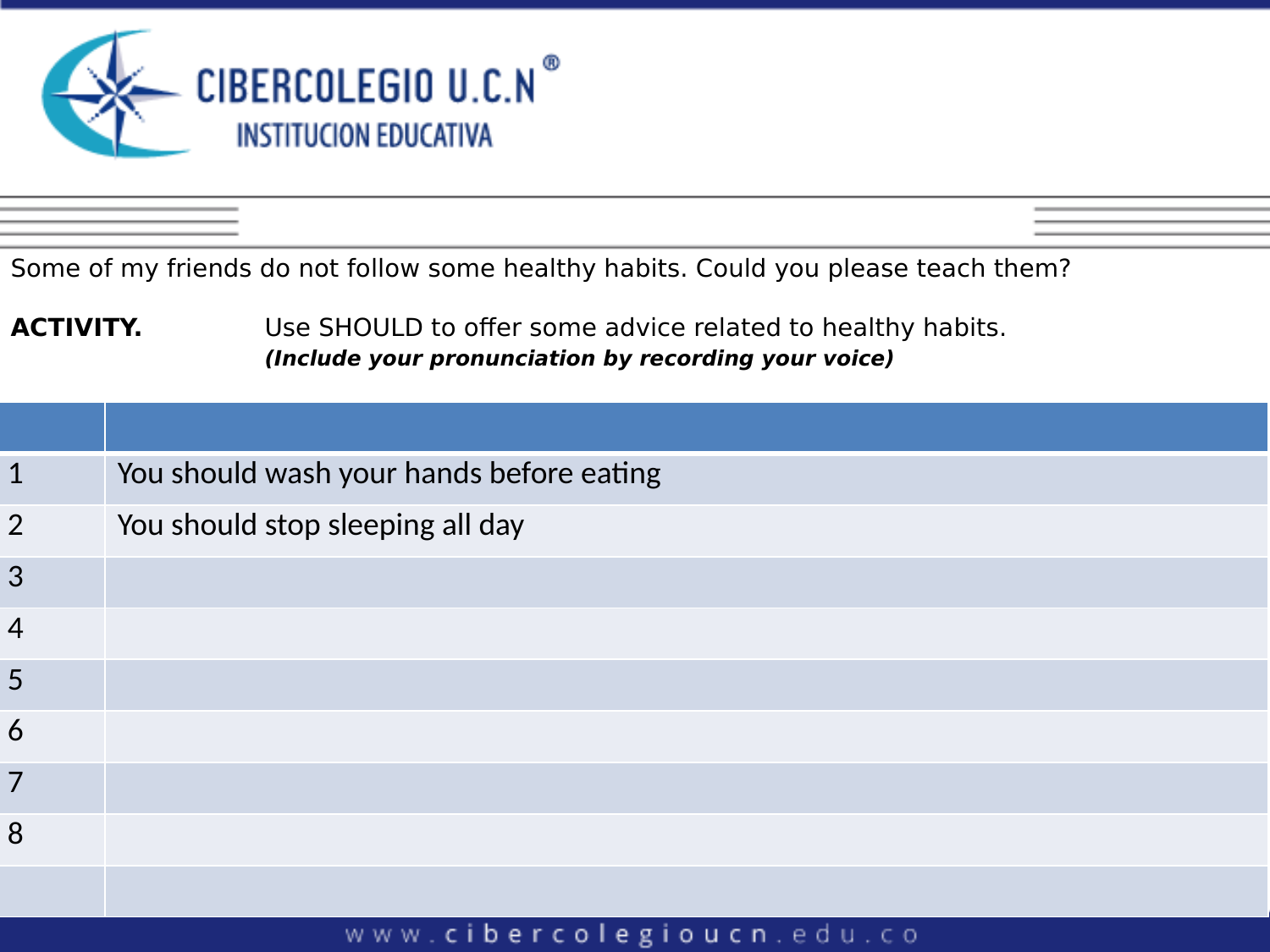

Some of my friends do not follow some healthy habits. Could you please teach them?

ACTIVITY.  	Use SHOULD to offer some advice related to healthy habits.
		(Include your pronunciation by recording your voice)

|  |  |
| --- | --- |
| 1 | You should wash your hands before eating |
| 2 | You should stop sleeping all day |
| 3 |  |
| 4 |  |
| 5 |  |
| 6 |  |
| 7 |  |
| 8 |  |
|  |  |